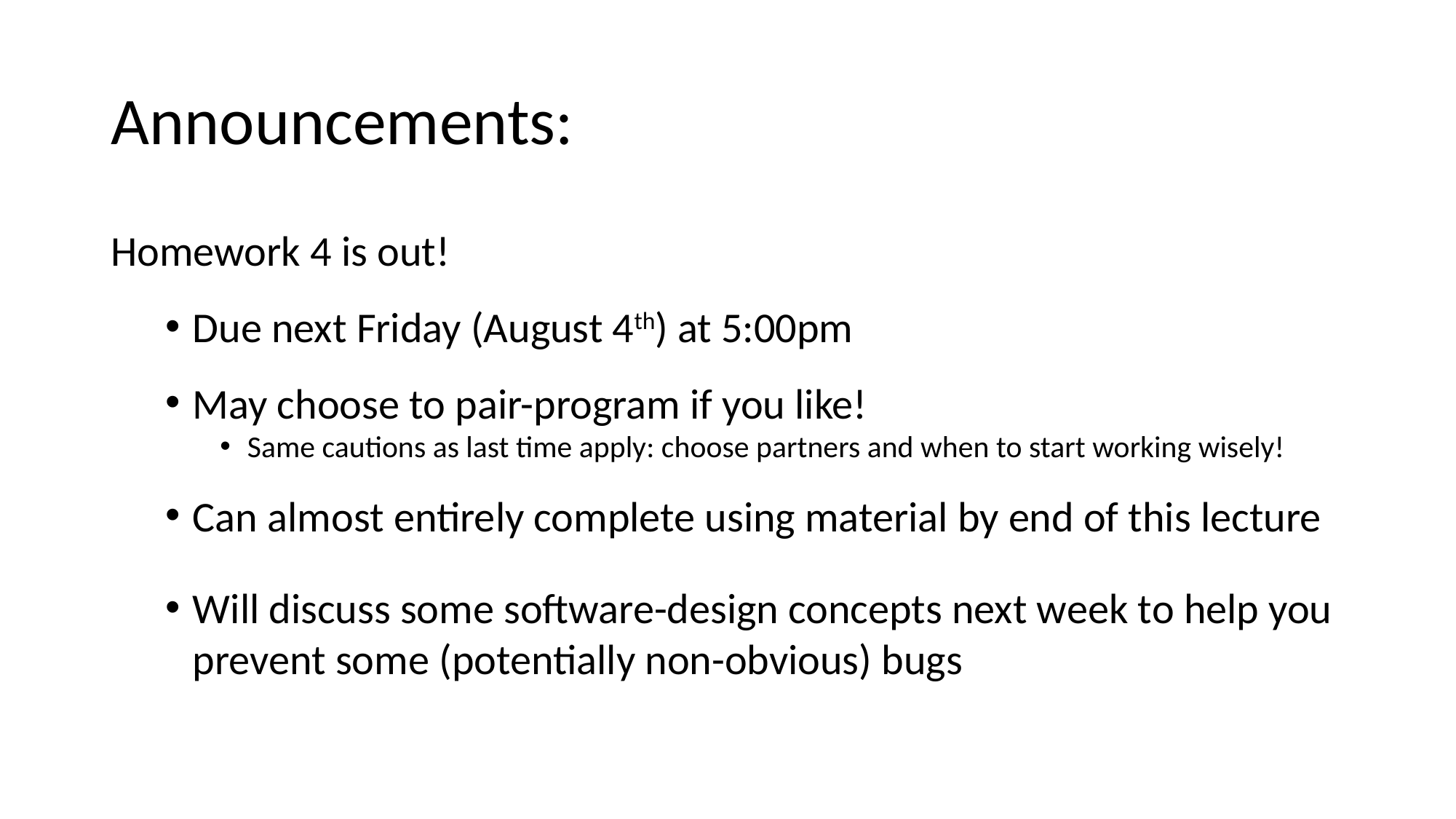

# Announcements:
Homework 4 is out!
Due next Friday (August 4th) at 5:00pm
May choose to pair-program if you like!
Same cautions as last time apply: choose partners and when to start working wisely!
Can almost entirely complete using material by end of this lecture

Will discuss some software-design concepts next week to help you prevent some (potentially non-obvious) bugs